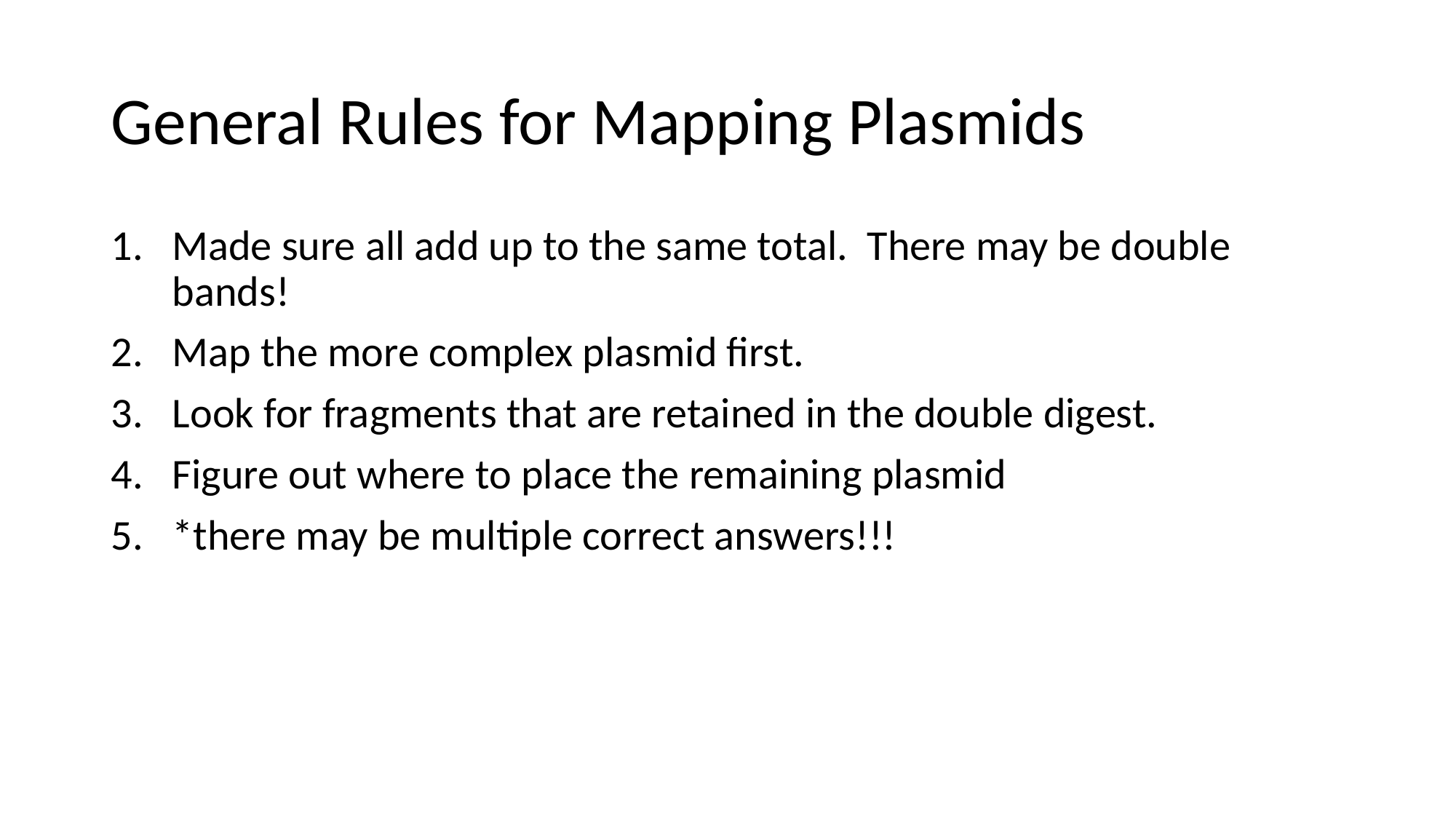

# General Rules for Mapping Plasmids
Made sure all add up to the same total.  There may be double bands!
Map the more complex plasmid first.
Look for fragments that are retained in the double digest.
Figure out where to place the remaining plasmid
*there may be multiple correct answers!!!